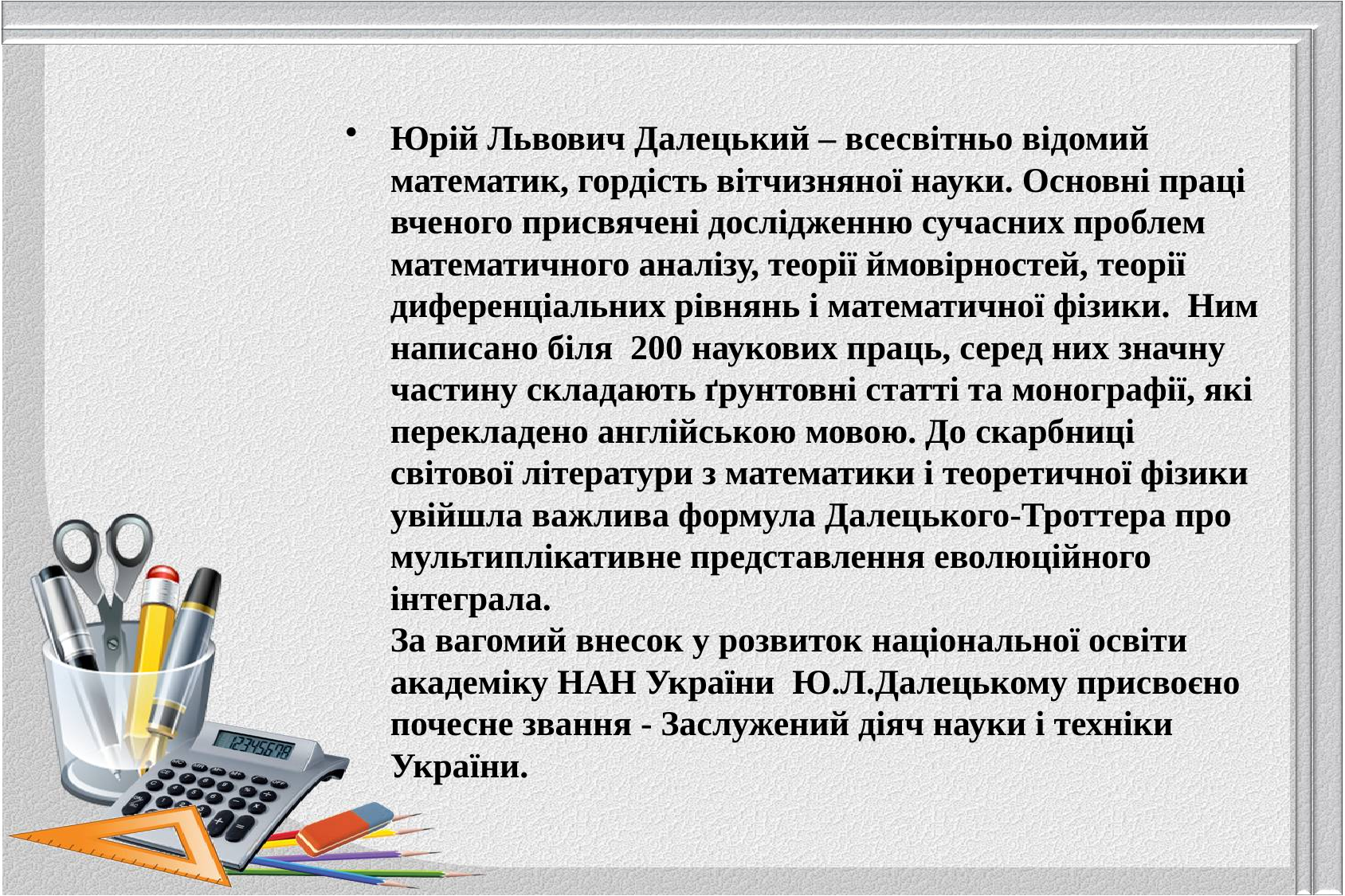

#
Юрій Львович Далецький – всесвітньо відомий математик, гордість вітчизняної науки. Основні праці вченого присвячені дослідженню сучасних проблем математичного аналізу, теорії ймовірностей, теорії диференціальних рівнянь і математичної фізики.  Ним написано біля  200 наукових праць, серед них значну частину складають ґрунтовні статті та монографії, які перекладено англійською мовою. До скарбниці світової літератури з математики і теоретичної фізики увійшла важлива формула Далецького-Троттера про мультиплікативне представлення еволюційного інтеграла. 
За вагомий внесок у розвиток національної освіти академіку НАН України  Ю.Л.Далецькому присвоєно почесне звання - Заслужений діяч науки і техніки України.